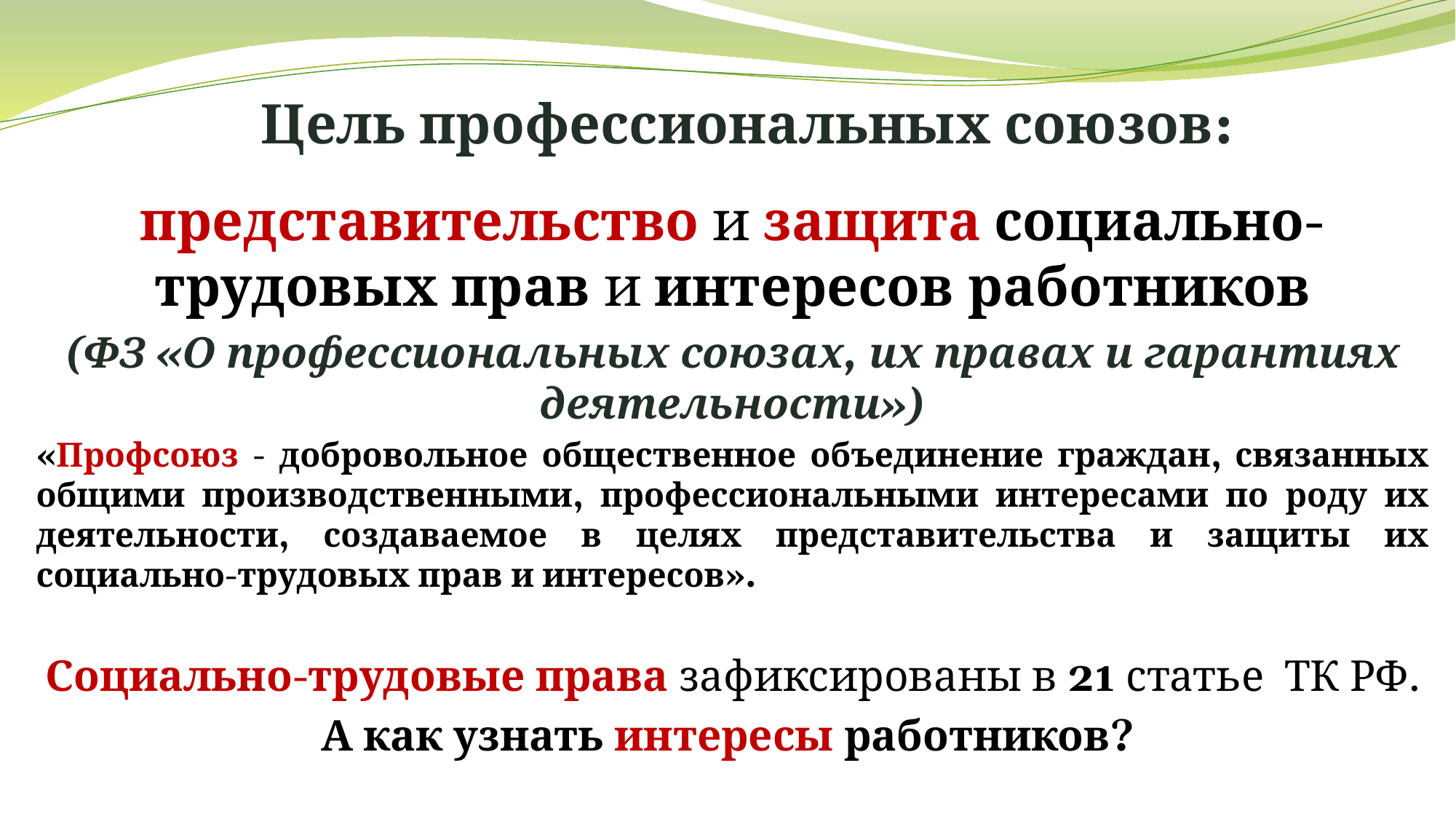

# Цель профессиональных союзов:
представительство и защита социально-трудовых прав и интересов работников
(ФЗ «О профессиональных союзах, их правах и гарантиях деятельности»)
«Профсоюз - добровольное общественное объединение граждан, связанных общими производственными, профессиональными интересами по роду их деятельности, создаваемое в целях представительства и защиты их социально-трудовых прав и интересов».

Социально-трудовые права зафиксированы в 21 статье  ТК РФ.
А как узнать интересы работников?